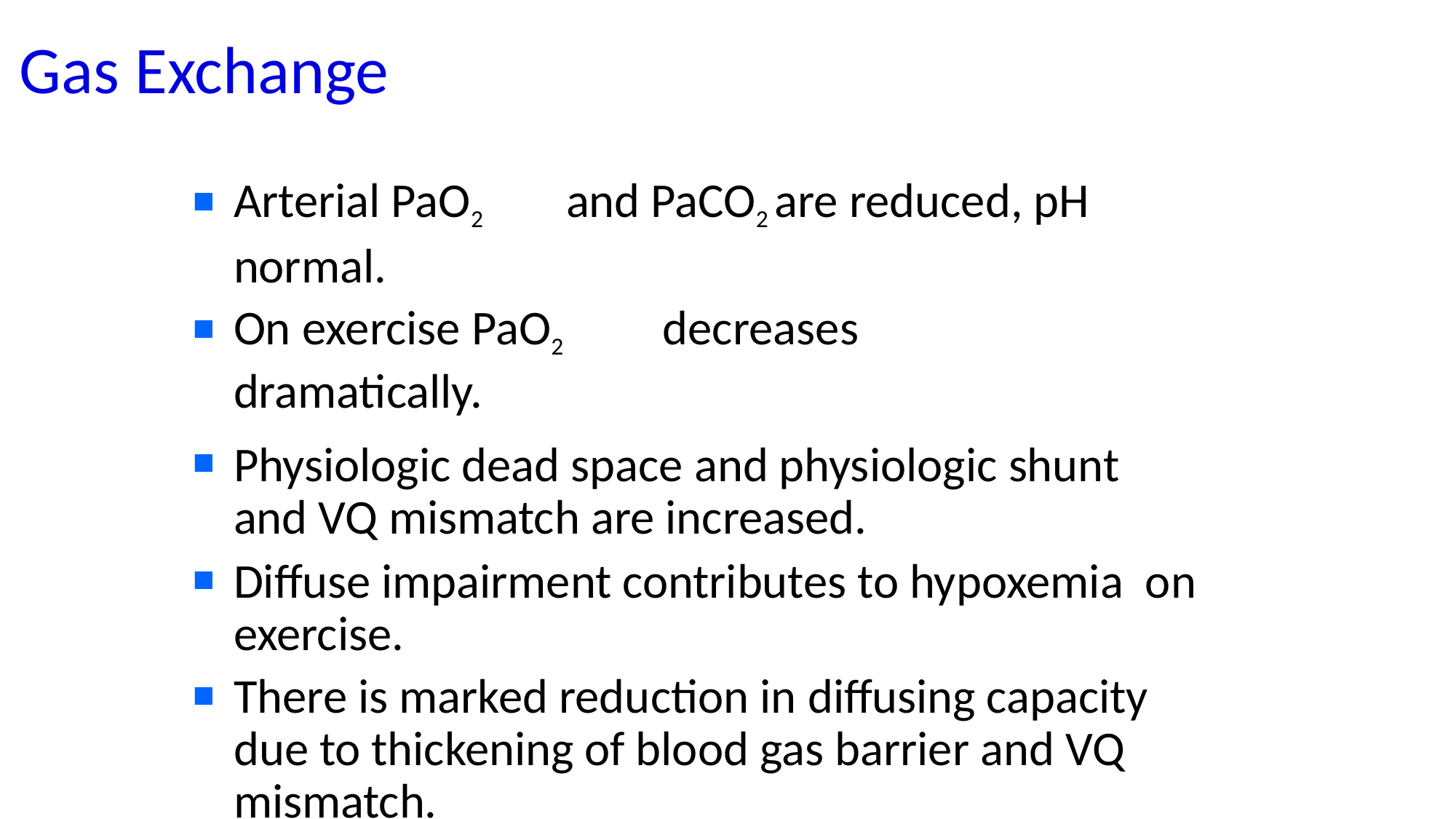

# Gas Exchange
Arterial PaO2	and PaCO2 are reduced, pH  normal.
On exercise PaO2	decreases dramatically.
Physiologic dead space and physiologic shunt  and VQ mismatch are increased.
Diffuse impairment contributes to hypoxemia  on exercise.
There is marked reduction in diffusing capacity  due to thickening of blood gas barrier and VQ  mismatch.